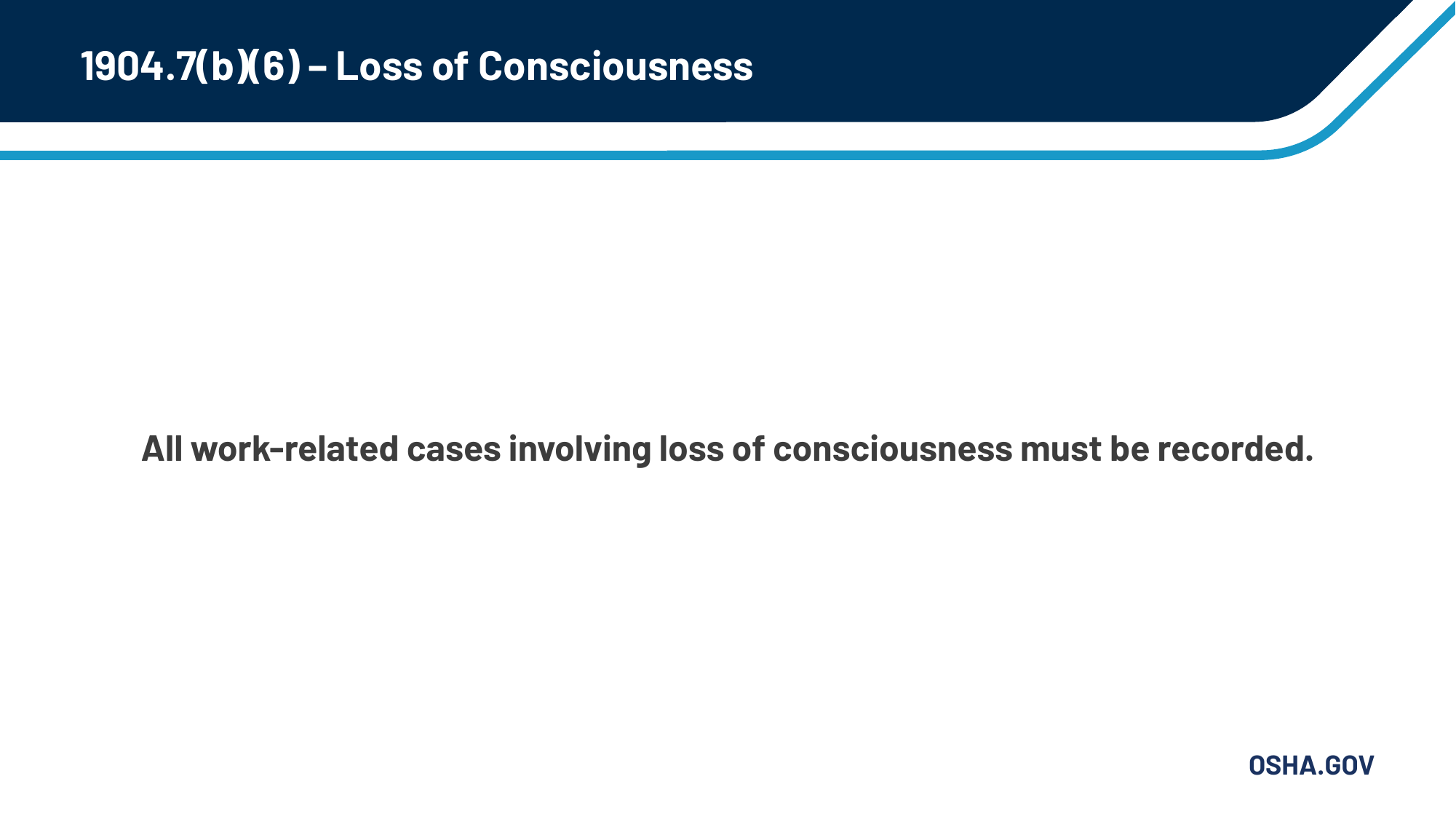

# 1904.7(b)(6) – Loss of Consciousness
All work-related cases involving loss of consciousness must be recorded.